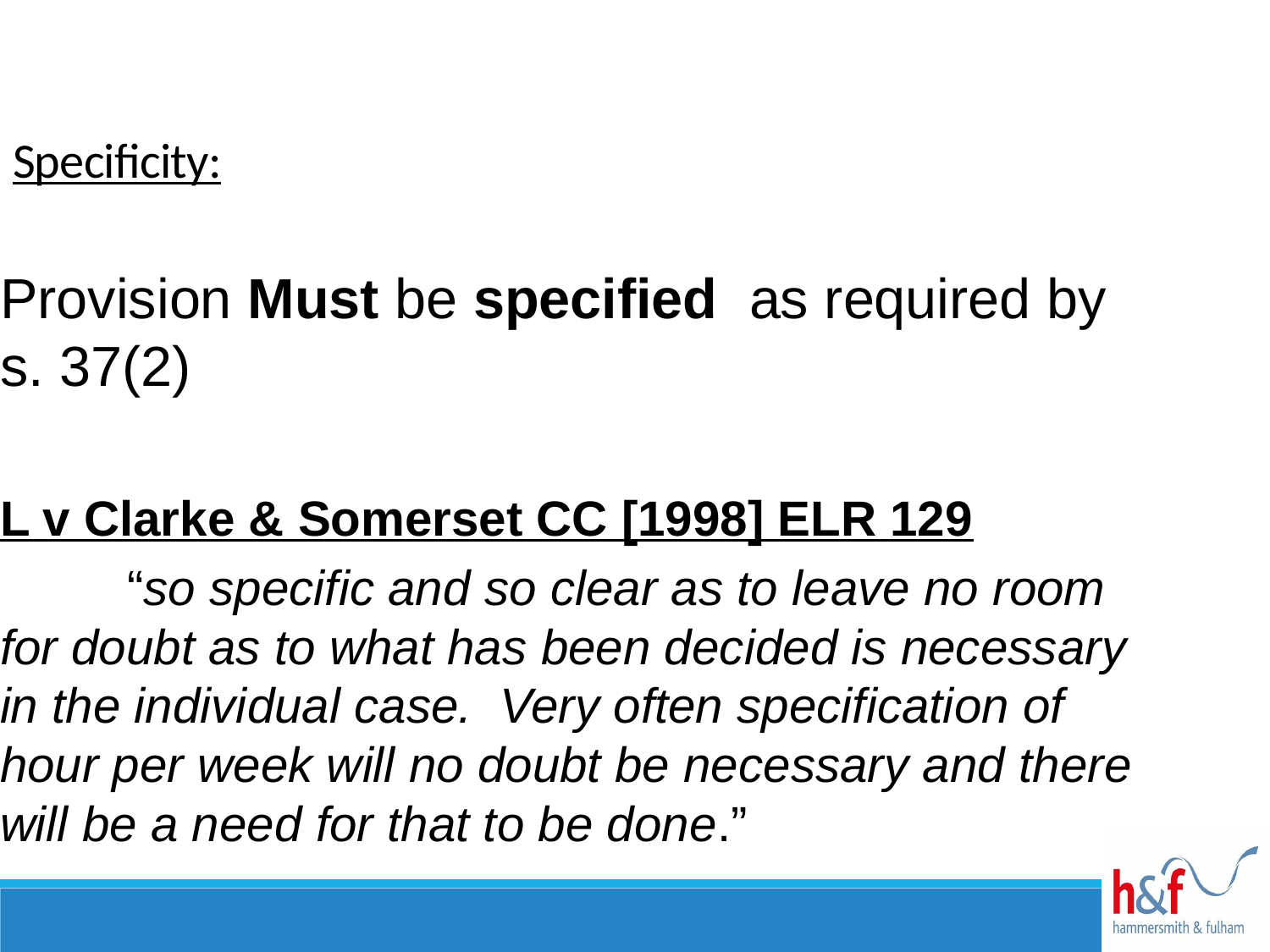

Specificity:
Provision Must be specified  as required by s. 37(2)

L v Clarke & Somerset CC [1998] ELR 129
	“so specific and so clear as to leave no room for doubt as to what has been decided is necessary in the individual case.  Very often specification of hour per week will no doubt be necessary and there will be a need for that to be done.”